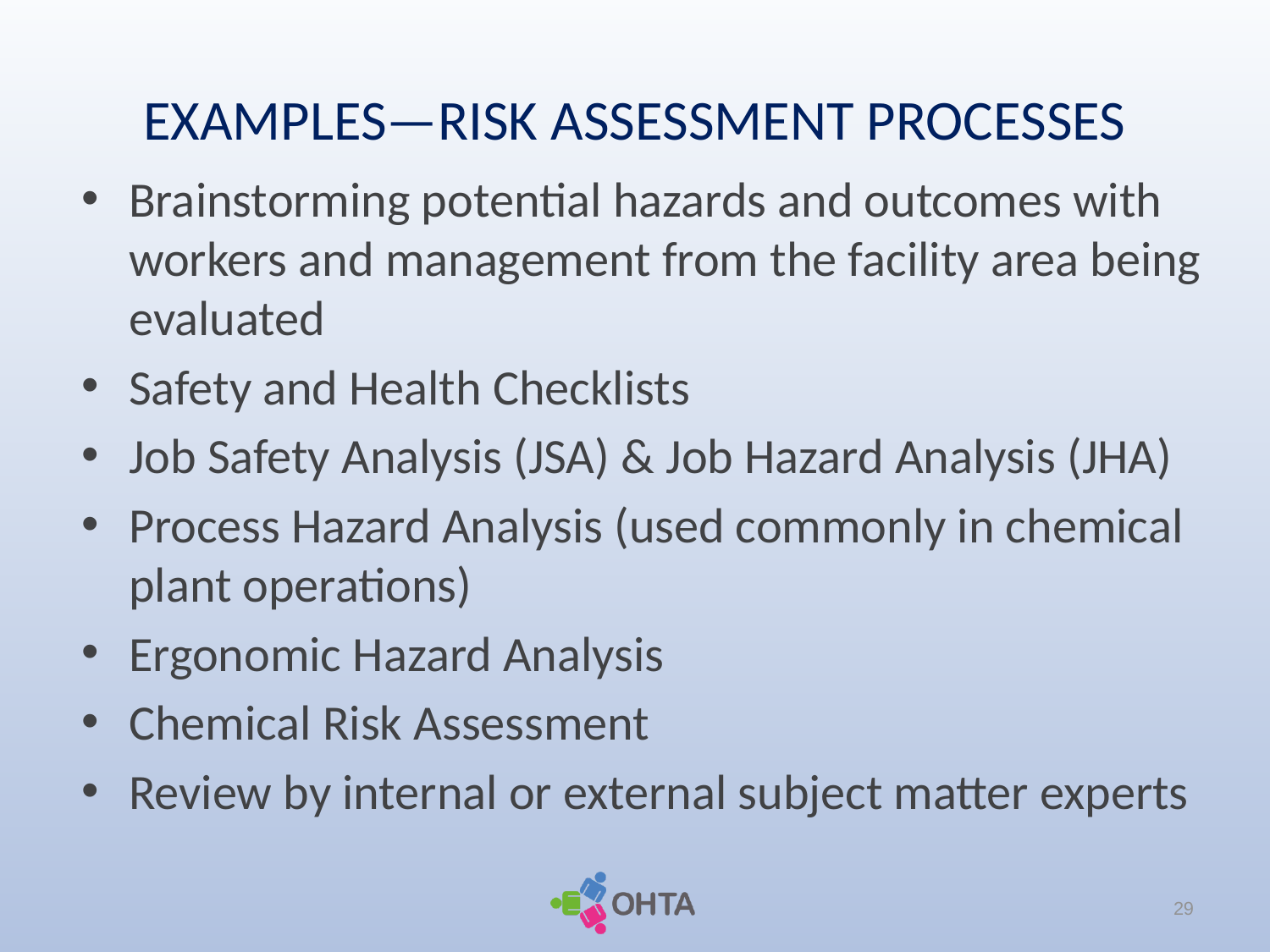

# EXAMPLES—RISK ASSESSMENT PROCESSES
Brainstorming potential hazards and outcomes with workers and management from the facility area being evaluated
Safety and Health Checklists
Job Safety Analysis (JSA) & Job Hazard Analysis (JHA)
Process Hazard Analysis (used commonly in chemical plant operations)
Ergonomic Hazard Analysis
Chemical Risk Assessment
Review by internal or external subject matter experts
29